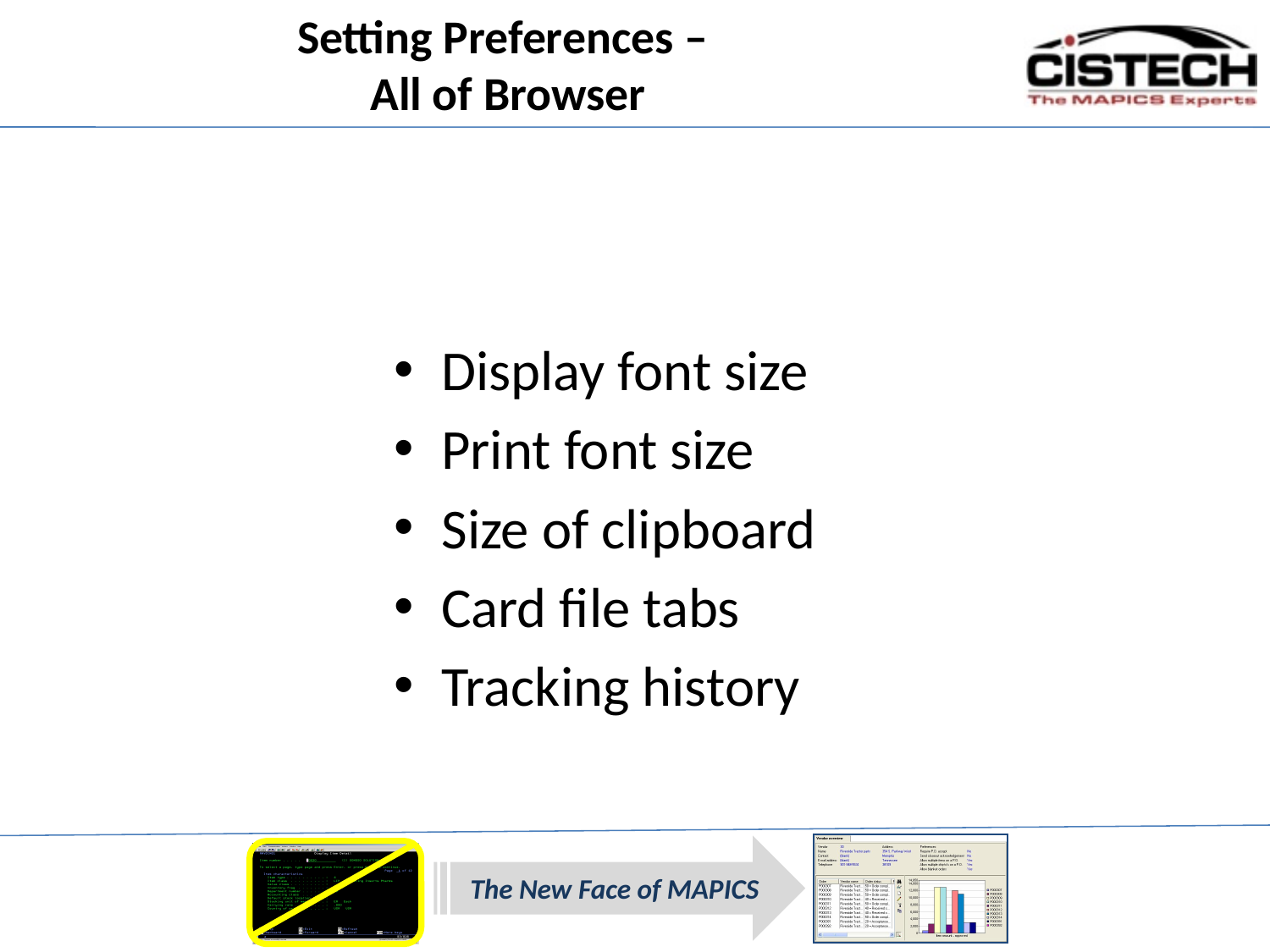

# Setting Preferences – All of Browser
Display font size
Print font size
Size of clipboard
Card file tabs
Tracking history